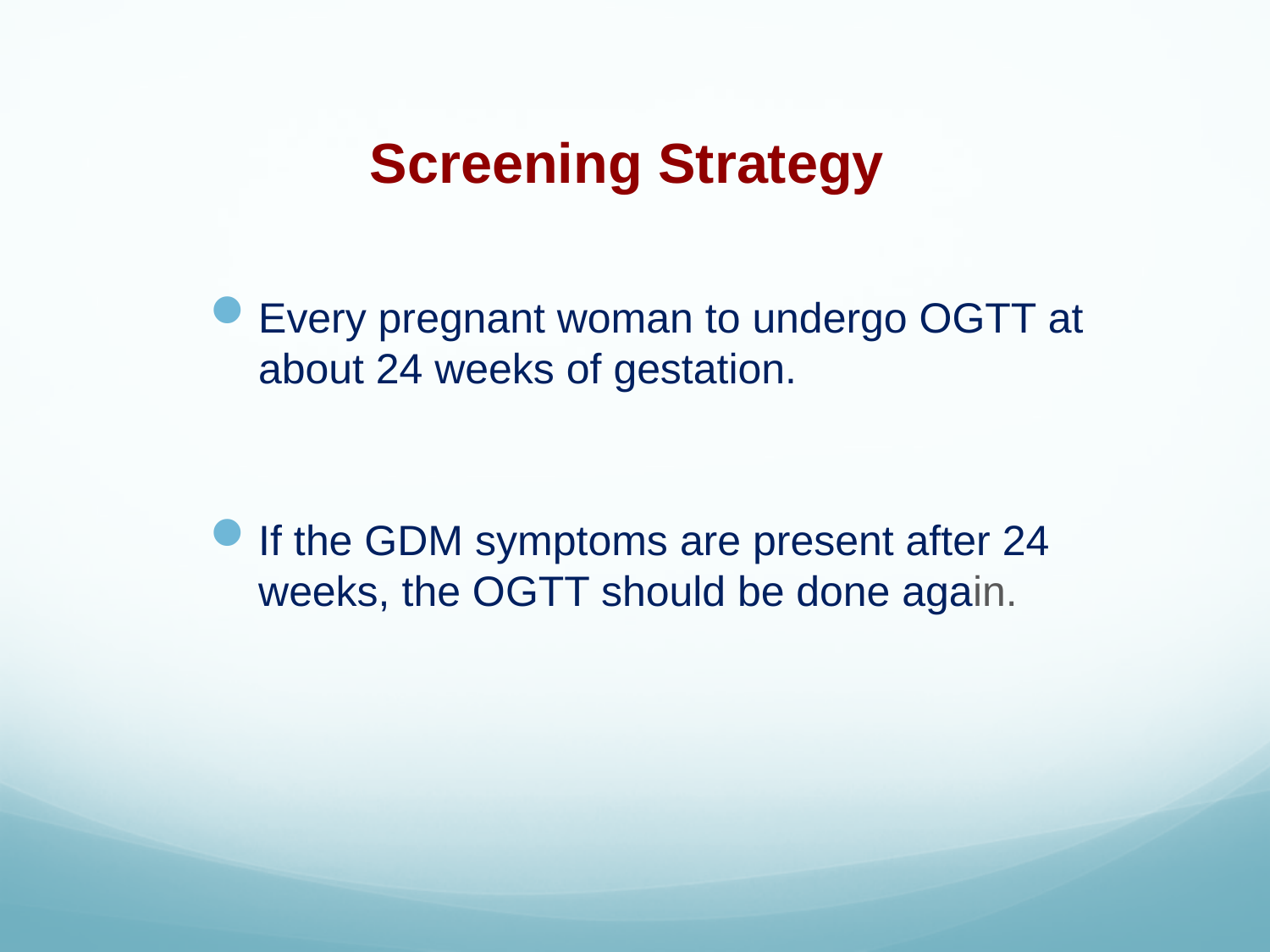

# Screening Strategy
Every pregnant woman to undergo OGTT at about 24 weeks of gestation.

If the GDM symptoms are present after 24 weeks, the OGTT should be done again.